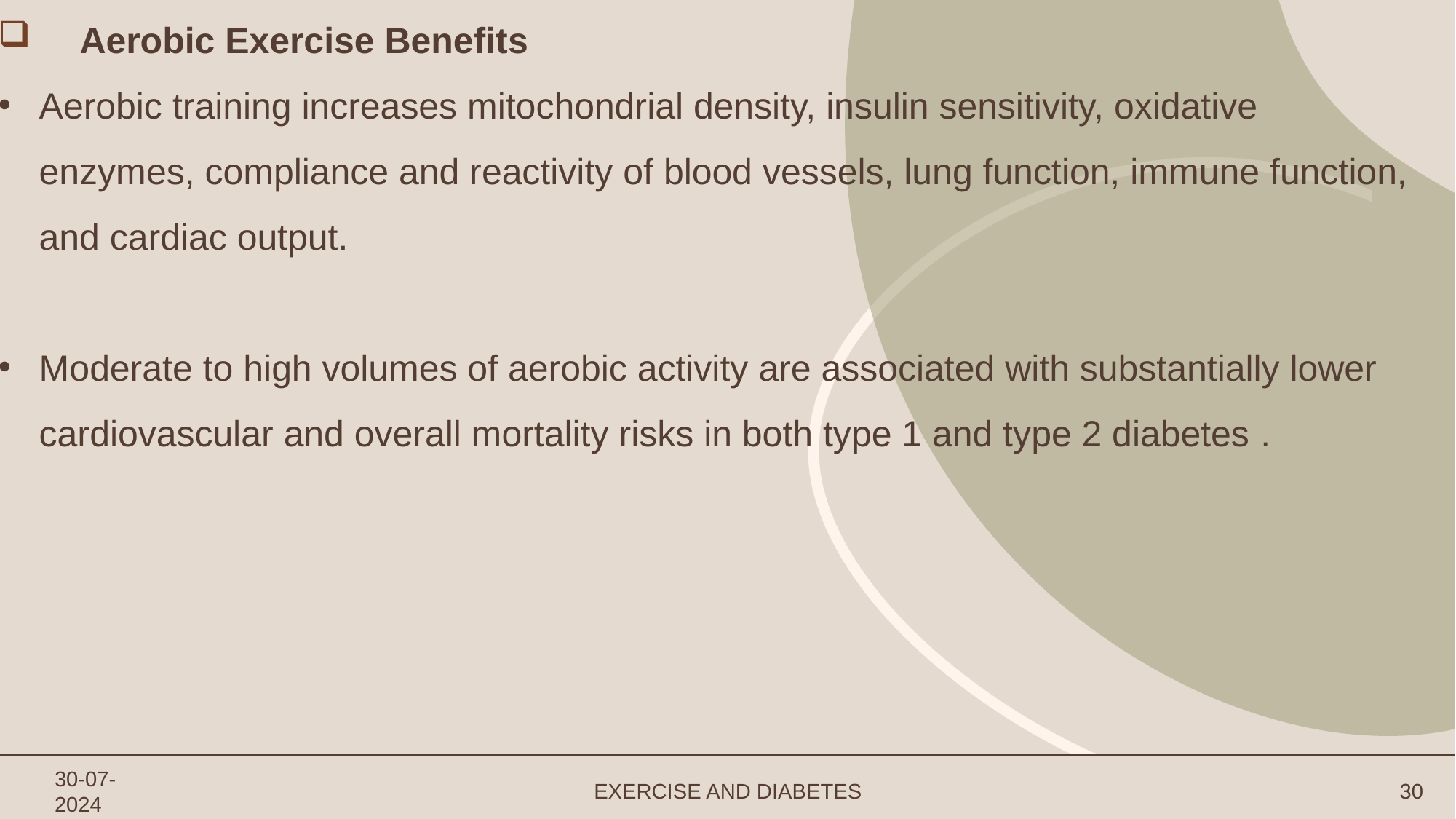

Aerobic Exercise Benefits
Aerobic training increases mitochondrial density, insulin sensitivity, oxidative enzymes, compliance and reactivity of blood vessels, lung function, immune function, and cardiac output.

Moderate to high volumes of aerobic activity are associated with substantially lower cardiovascular and overall mortality risks in both type 1 and type 2 diabetes .

#
30-07-2024
EXERCISE AND DIABETES
30